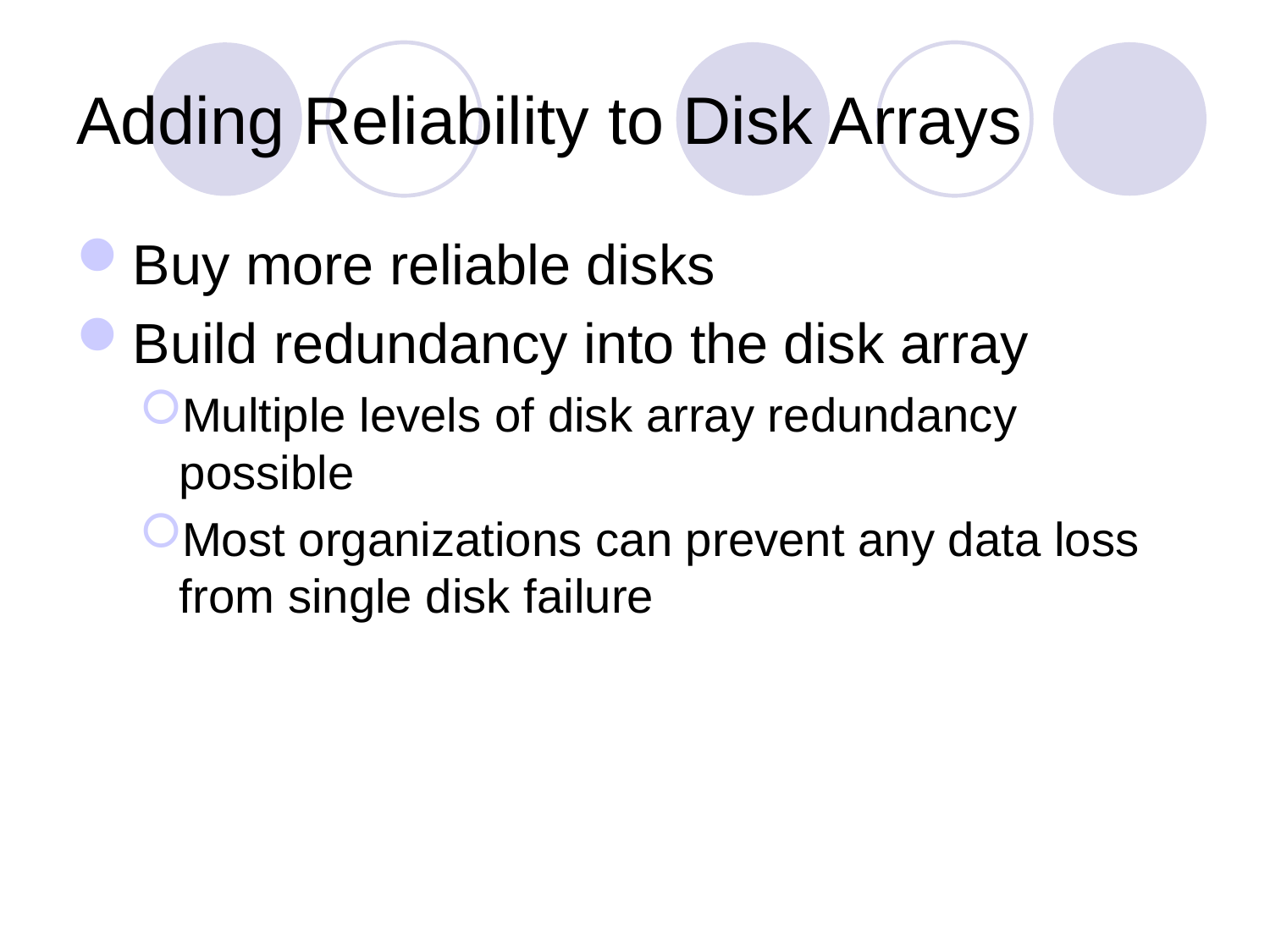

# Adding Reliability to Disk Arrays
Buy more reliable disks
Build redundancy into the disk array
Multiple levels of disk array redundancy possible
Most organizations can prevent any data loss from single disk failure